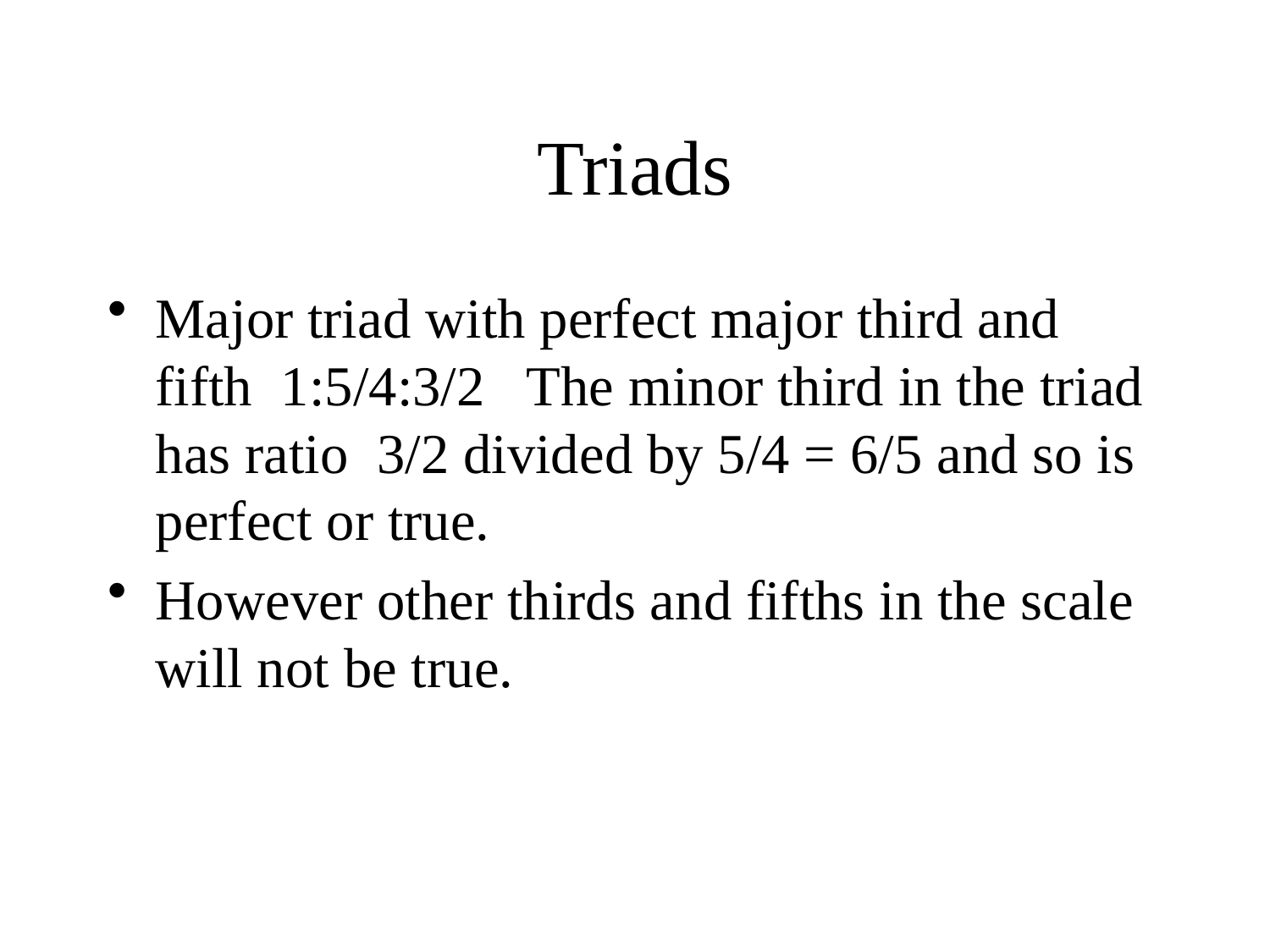

# Triads
Major triad with perfect major third and fifth  1:5/4:3/2   The minor third in the triad has ratio  3/2 divided by 5/4 = 6/5 and so is perfect or true.
However other thirds and fifths in the scale will not be true.